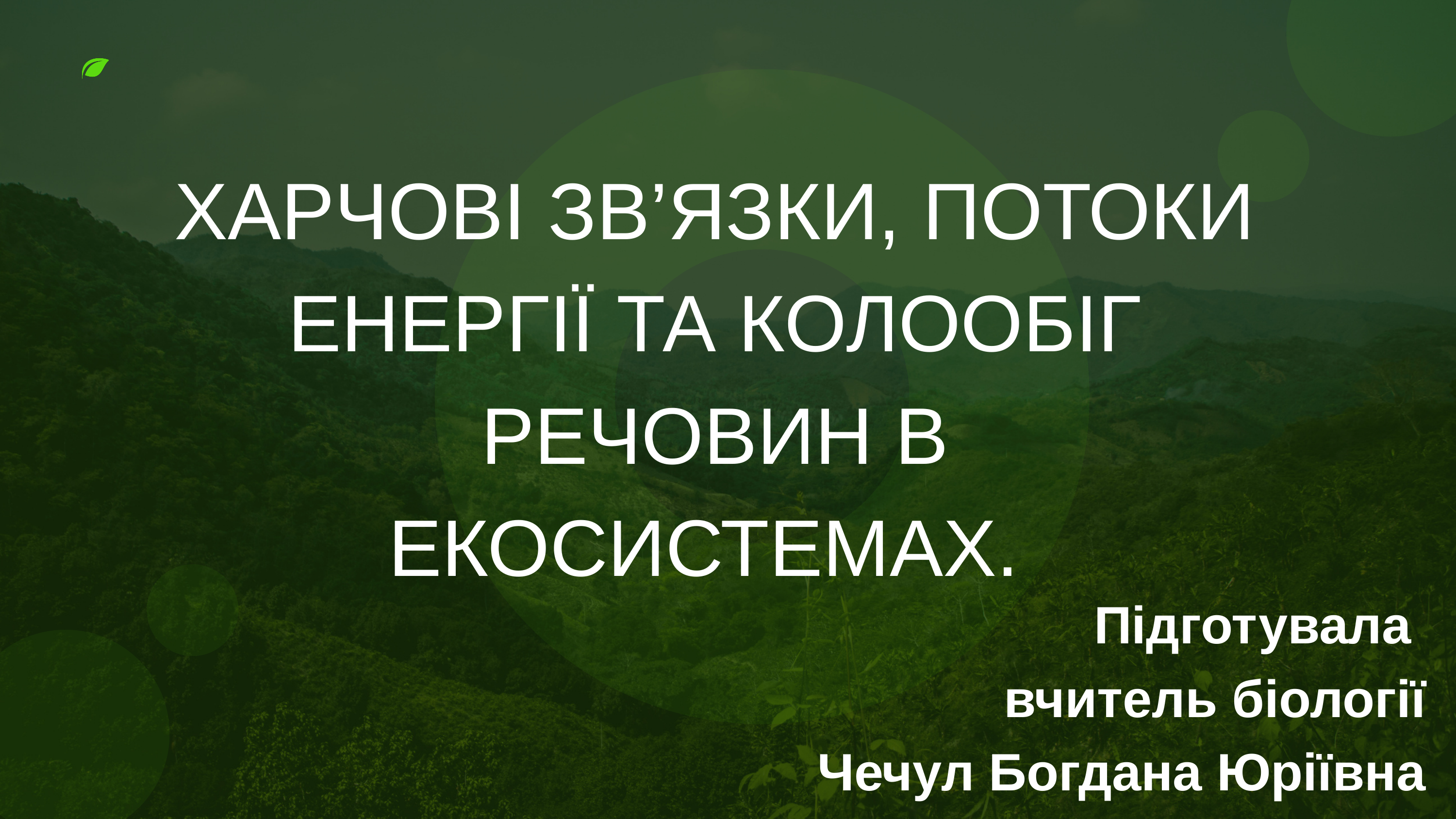

ХАРЧОВІ ЗВ’ЯЗКИ, ПОТОКИ ЕНЕРГІЇ ТА КОЛООБІГ РЕЧОВИН В ЕКОСИСТЕМАХ.

Підготувала
вчитель біології
Чечул Богдана Юріївна